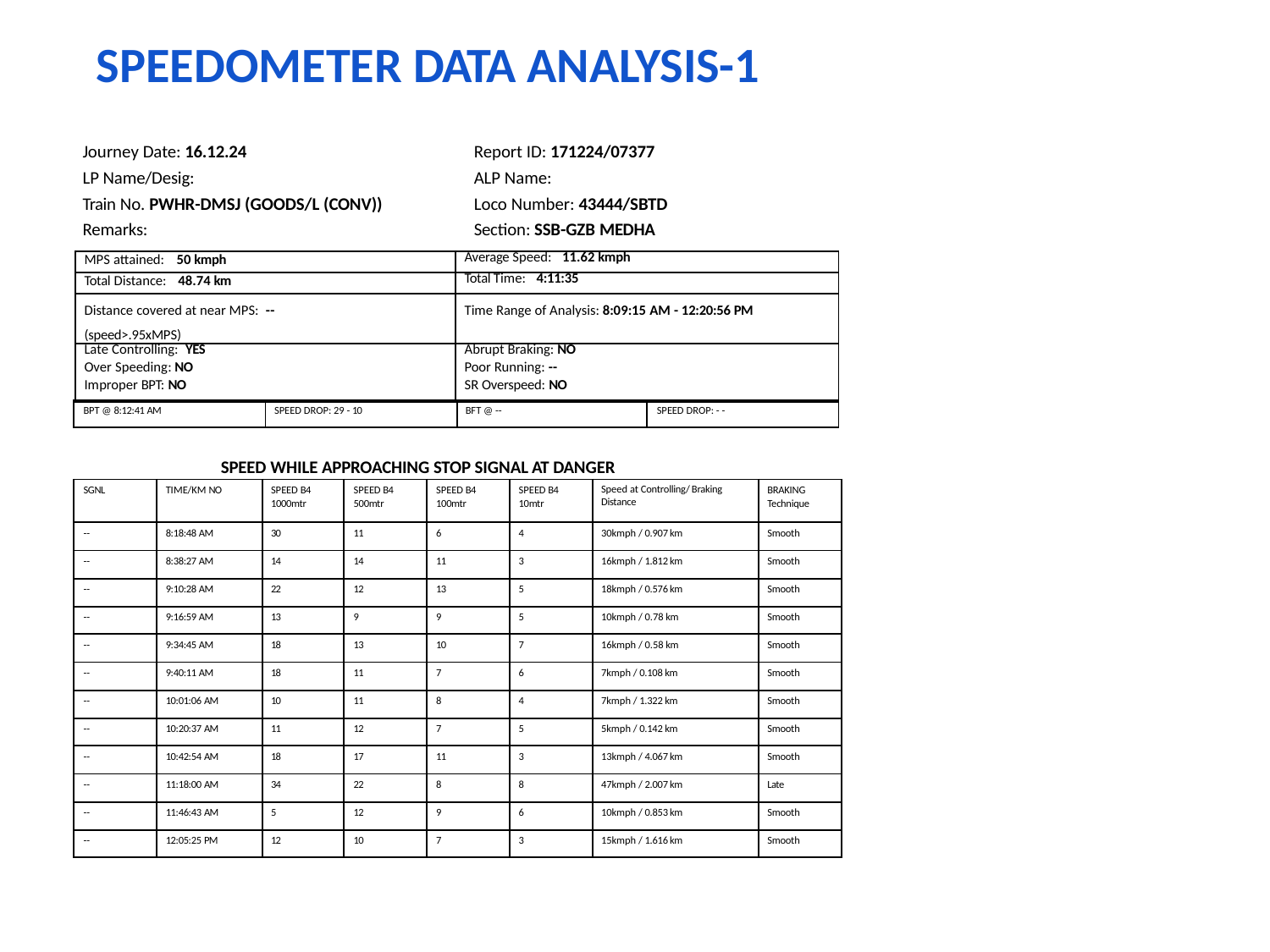

SPEEDOMETER DATA ANALYSIS-1
Journey Date: 16.12.24
LP Name/Desig:
Train No. PWHR-DMSJ (GOODS/L (CONV))
Remarks:
Report ID: 171224/07377
ALP Name:
Loco Number: 43444/SBTD
Section: SSB-GZB MEDHA
| MPS attained: 50 kmph | Average Speed: 11.62 kmph |
| --- | --- |
| Total Distance: 48.74 km | Total Time: 4:11:35 |
| Distance covered at near MPS: -- (speed>.95xMPS) | Time Range of Analysis: 8:09:15 AM - 12:20:56 PM |
| Late Controlling: YES Over Speeding: NO Improper BPT: NO | Abrupt Braking: NO Poor Running: -- SR Overspeed: NO |
| BPT @ 8:12:41 AM | SPEED DROP: 29 - 10 | BFT @ -- | SPEED DROP: - - |
| --- | --- | --- | --- |
SPEED WHILE APPROACHING STOP SIGNAL AT DANGER
| SGNL | TIME/KM NO | SPEED B4 1000mtr | SPEED B4 500mtr | SPEED B4 100mtr | SPEED B4 10mtr | Speed at Controlling/ Braking Distance | BRAKING Technique |
| --- | --- | --- | --- | --- | --- | --- | --- |
| -- | 8:18:48 AM | 30 | 11 | 6 | 4 | 30kmph / 0.907 km | Smooth |
| -- | 8:38:27 AM | 14 | 14 | 11 | 3 | 16kmph / 1.812 km | Smooth |
| -- | 9:10:28 AM | 22 | 12 | 13 | 5 | 18kmph / 0.576 km | Smooth |
| -- | 9:16:59 AM | 13 | 9 | 9 | 5 | 10kmph / 0.78 km | Smooth |
| -- | 9:34:45 AM | 18 | 13 | 10 | 7 | 16kmph / 0.58 km | Smooth |
| -- | 9:40:11 AM | 18 | 11 | 7 | 6 | 7kmph / 0.108 km | Smooth |
| -- | 10:01:06 AM | 10 | 11 | 8 | 4 | 7kmph / 1.322 km | Smooth |
| -- | 10:20:37 AM | 11 | 12 | 7 | 5 | 5kmph / 0.142 km | Smooth |
| -- | 10:42:54 AM | 18 | 17 | 11 | 3 | 13kmph / 4.067 km | Smooth |
| -- | 11:18:00 AM | 34 | 22 | 8 | 8 | 47kmph / 2.007 km | Late |
| -- | 11:46:43 AM | 5 | 12 | 9 | 6 | 10kmph / 0.853 km | Smooth |
| -- | 12:05:25 PM | 12 | 10 | 7 | 3 | 15kmph / 1.616 km | Smooth |